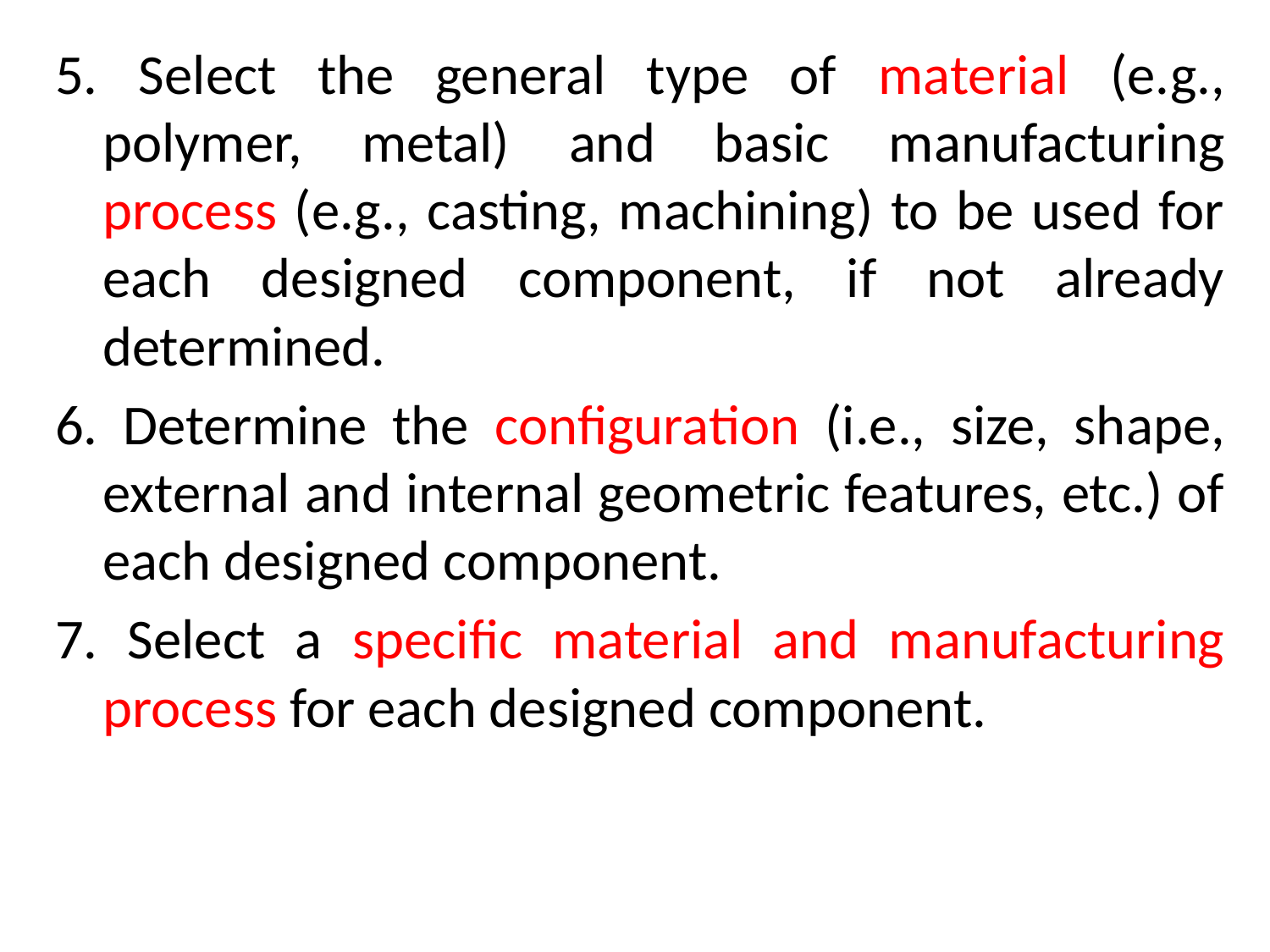

5. Select the general type of material (e.g., polymer, metal) and basic manufacturing process (e.g., casting, machining) to be used for each designed component, if not already determined.
6. Determine the configuration (i.e., size, shape, external and internal geometric features, etc.) of each designed component.
7. Select a specific material and manufacturing process for each designed component.